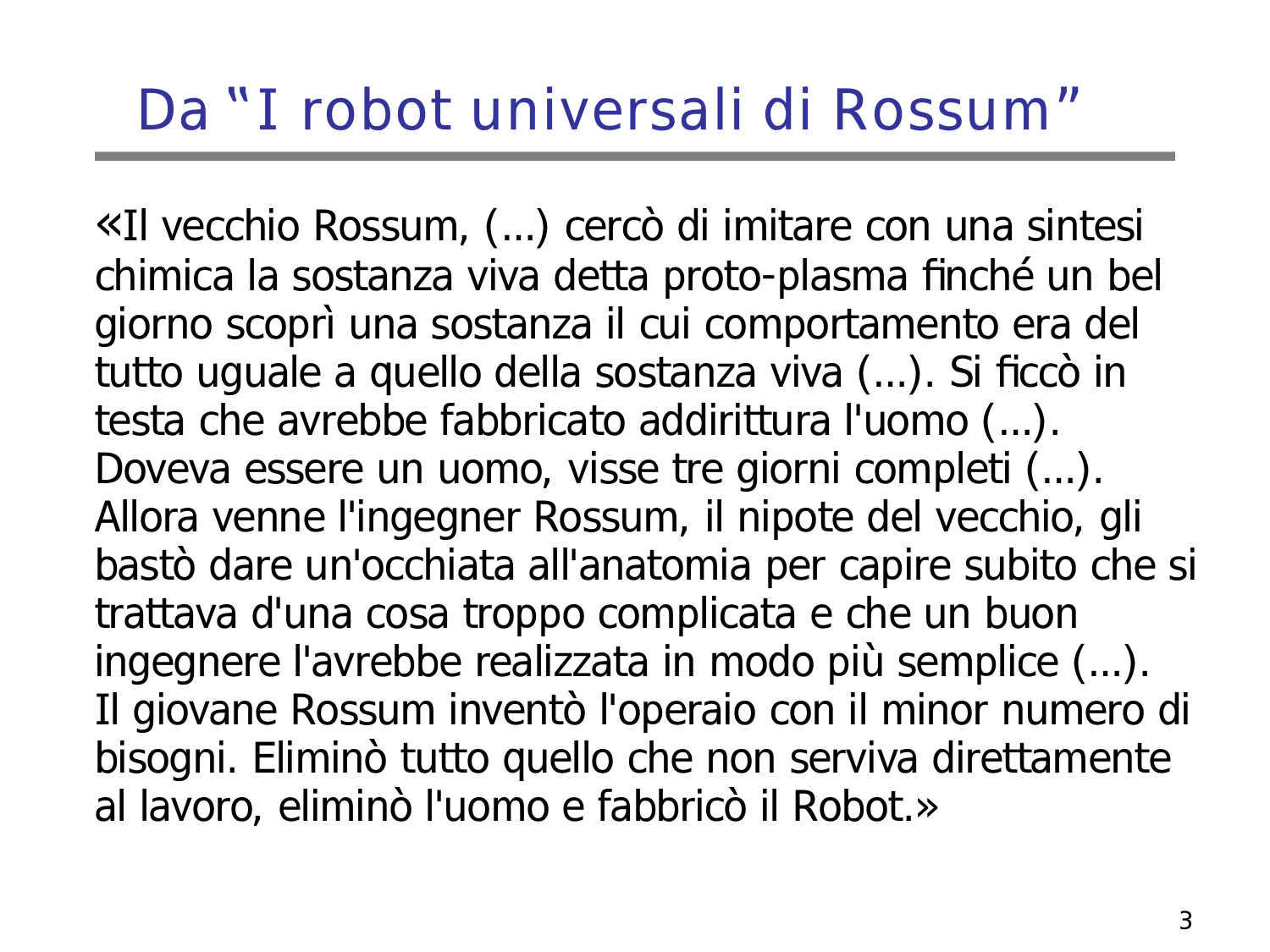

Da “I robot universali di Rossum”

«Il vecchio Rossum, (…) cercò di imitare con una sintesi chimica la sostanza viva detta proto-plasma finché un bel giorno scoprì una sostanza il cui comportamento era del tutto uguale a quello della sostanza viva (…). Si ficcò in testa che avrebbe fabbricato addirittura l'uomo (…). Doveva essere un uomo, visse tre giorni completi (…). Allora venne l'ingegner Rossum, il nipote del vecchio, gli bastò dare un'occhiata all'anatomia per capire subito che si trattava d'una cosa troppo complicata e che un buon ingegnere l'avrebbe realizzata in modo più semplice (…).
Il giovane Rossum inventò l'operaio con il minor numero di bisogni. Eliminò tutto quello che non serviva direttamente al lavoro, eliminò l'uomo e fabbricò il Robot.»

3